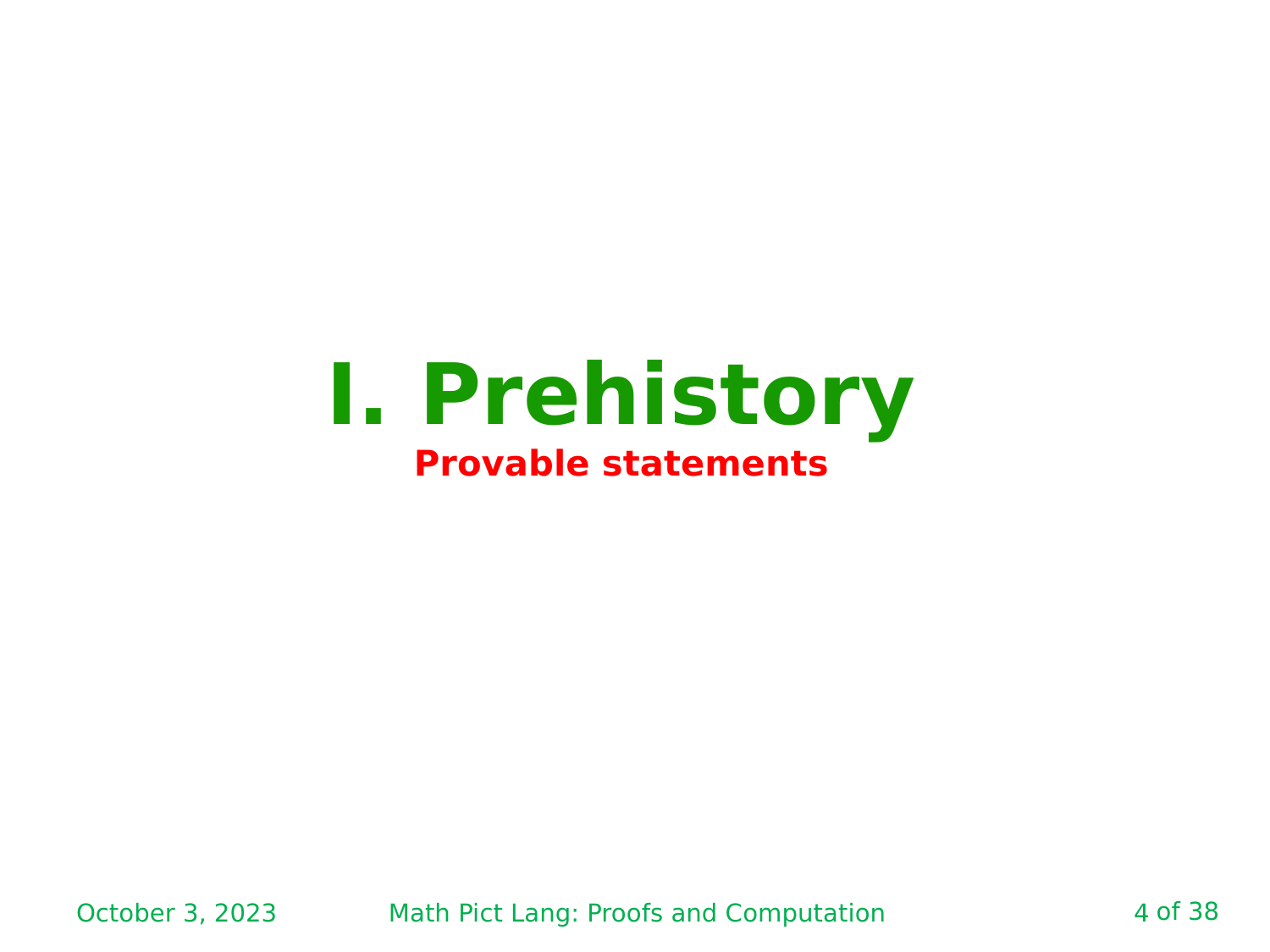

# I. Prehistory Provable statements
October 3, 2023
Math Pict Lang: Proofs and Computation
4